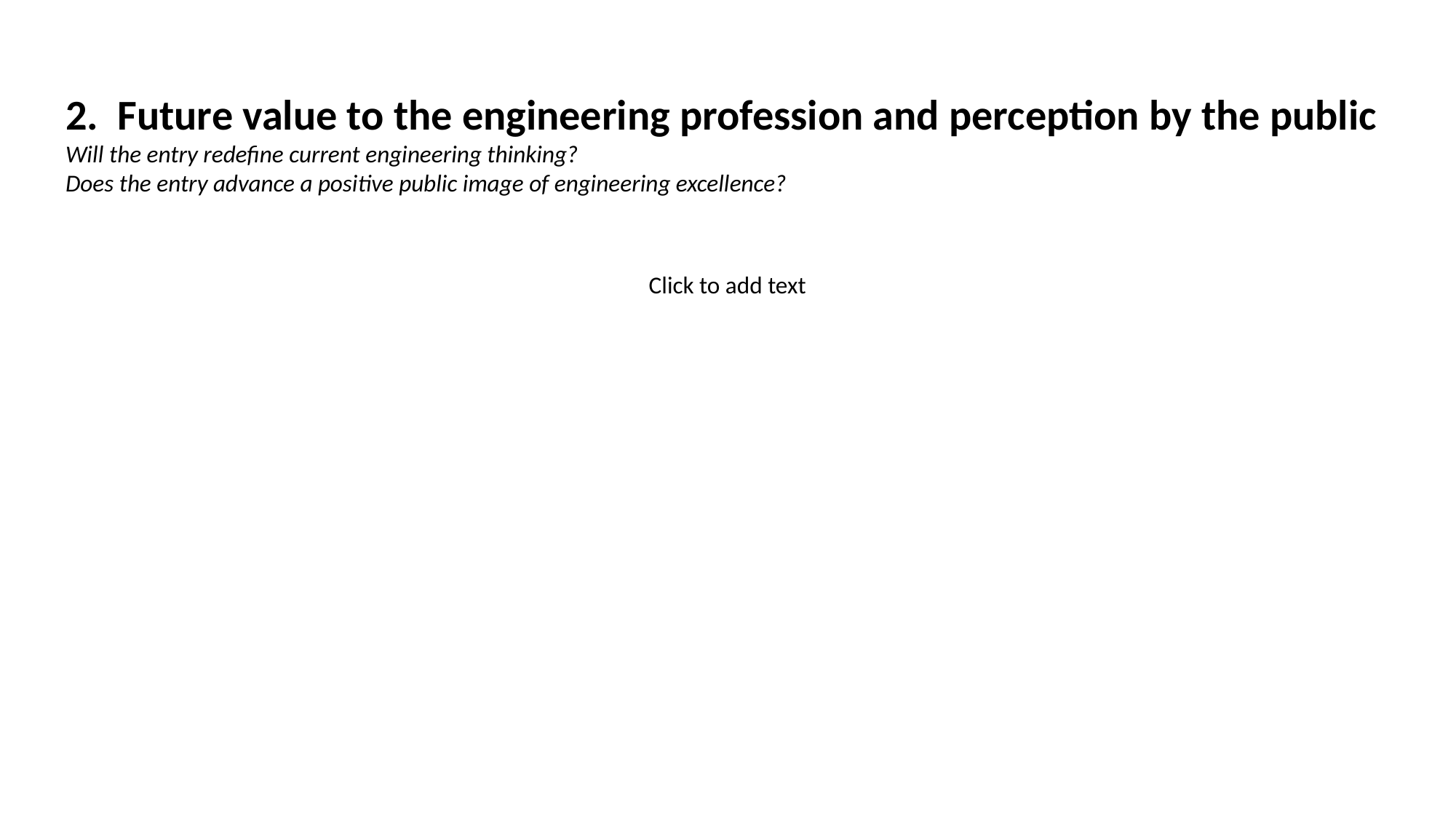

# 2.  Future value to the engineering profession and perception by the public Will the entry redefine current engineering thinking? Does the entry advance a positive public image of engineering excellence?
Click to add text